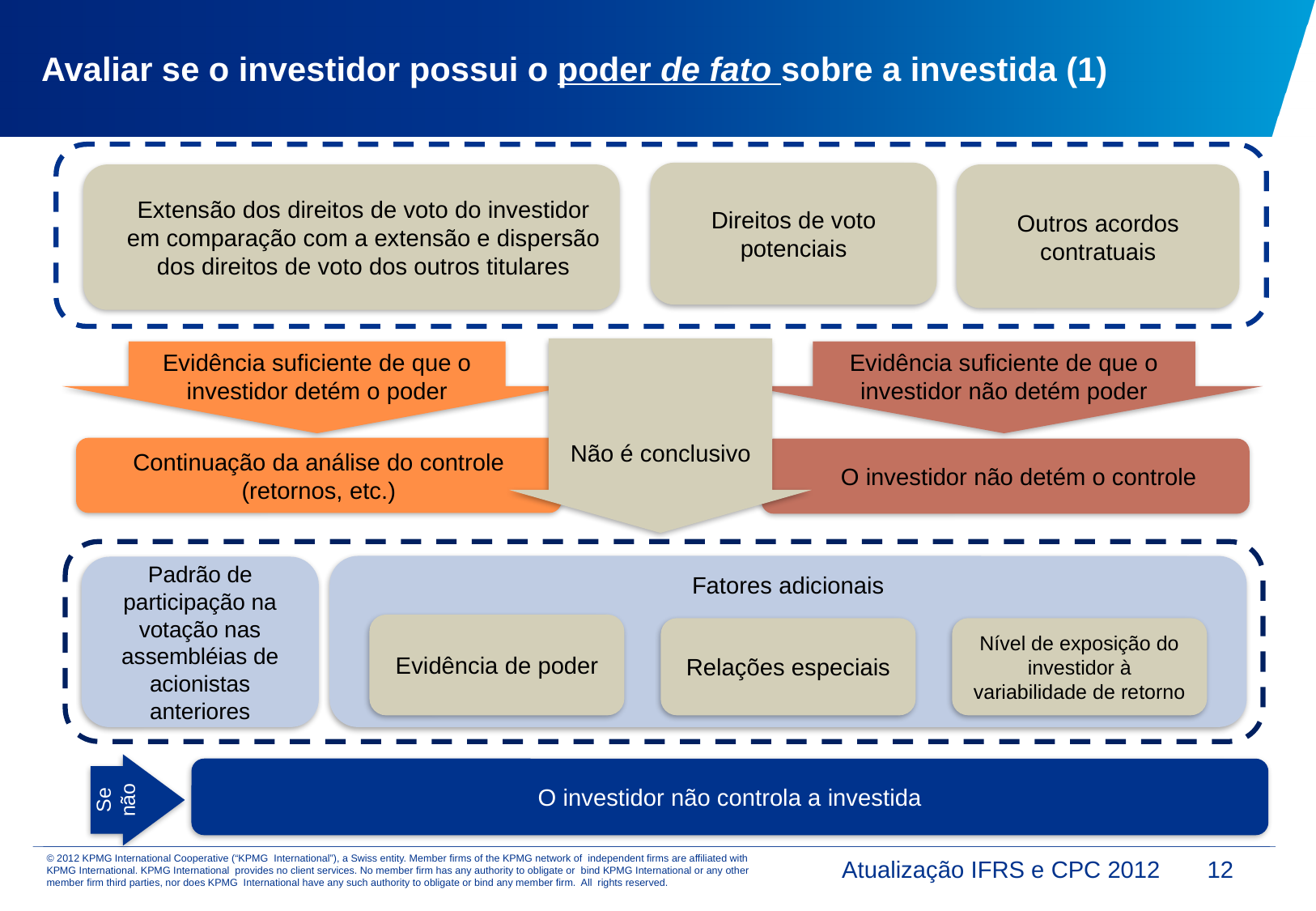

# Avaliar se o investidor possui o poder de fato sobre a investida (1)

Direitos de voto potenciais
Extensão dos direitos de voto do investidor em comparação com a extensão e dispersão dos direitos de voto dos outros titulares
Outros acordos contratuais
Não é conclusivo

Evidência suficiente de que o investidor não detém poder
Evidência suficiente de que o investidor detém o poder
Continuação da análise do controle (retornos, etc.)
    O investidor não detém o controle

Fatores adicionais
Evidência de poder
Nível de exposição do investidor à variabilidade de retorno
Relações especiais
Padrão de participação na votação nas assembléias de acionistas anteriores
Se não
O investidor não controla a investida
Atualização IFRS e CPC 2012
12